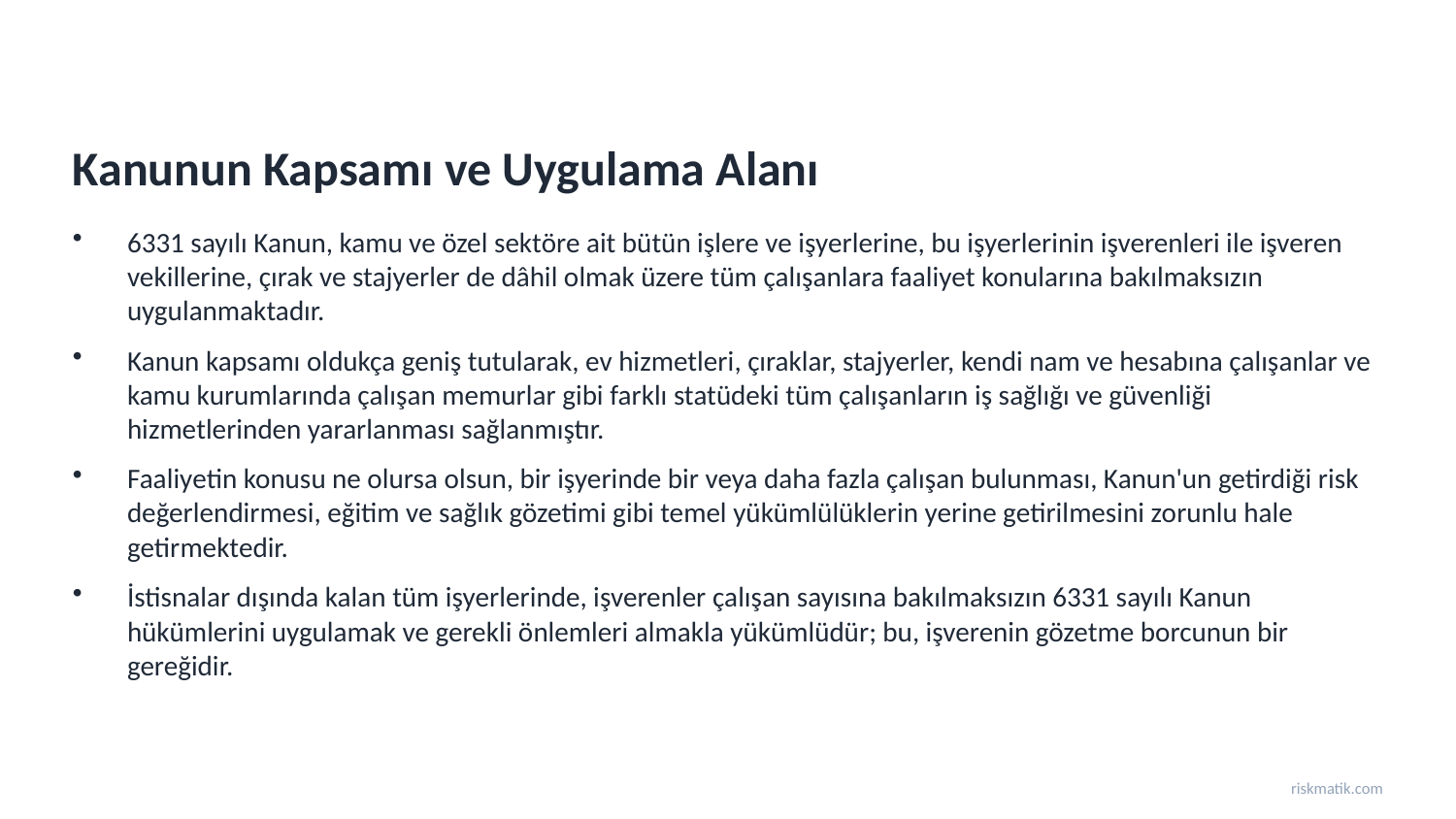

Kanunun Kapsamı ve Uygulama Alanı
6331 sayılı Kanun, kamu ve özel sektöre ait bütün işlere ve işyerlerine, bu işyerlerinin işverenleri ile işveren vekillerine, çırak ve stajyerler de dâhil olmak üzere tüm çalışanlara faaliyet konularına bakılmaksızın uygulanmaktadır.
Kanun kapsamı oldukça geniş tutularak, ev hizmetleri, çıraklar, stajyerler, kendi nam ve hesabına çalışanlar ve kamu kurumlarında çalışan memurlar gibi farklı statüdeki tüm çalışanların iş sağlığı ve güvenliği hizmetlerinden yararlanması sağlanmıştır.
Faaliyetin konusu ne olursa olsun, bir işyerinde bir veya daha fazla çalışan bulunması, Kanun'un getirdiği risk değerlendirmesi, eğitim ve sağlık gözetimi gibi temel yükümlülüklerin yerine getirilmesini zorunlu hale getirmektedir.
İstisnalar dışında kalan tüm işyerlerinde, işverenler çalışan sayısına bakılmaksızın 6331 sayılı Kanun hükümlerini uygulamak ve gerekli önlemleri almakla yükümlüdür; bu, işverenin gözetme borcunun bir gereğidir.
riskmatik.com